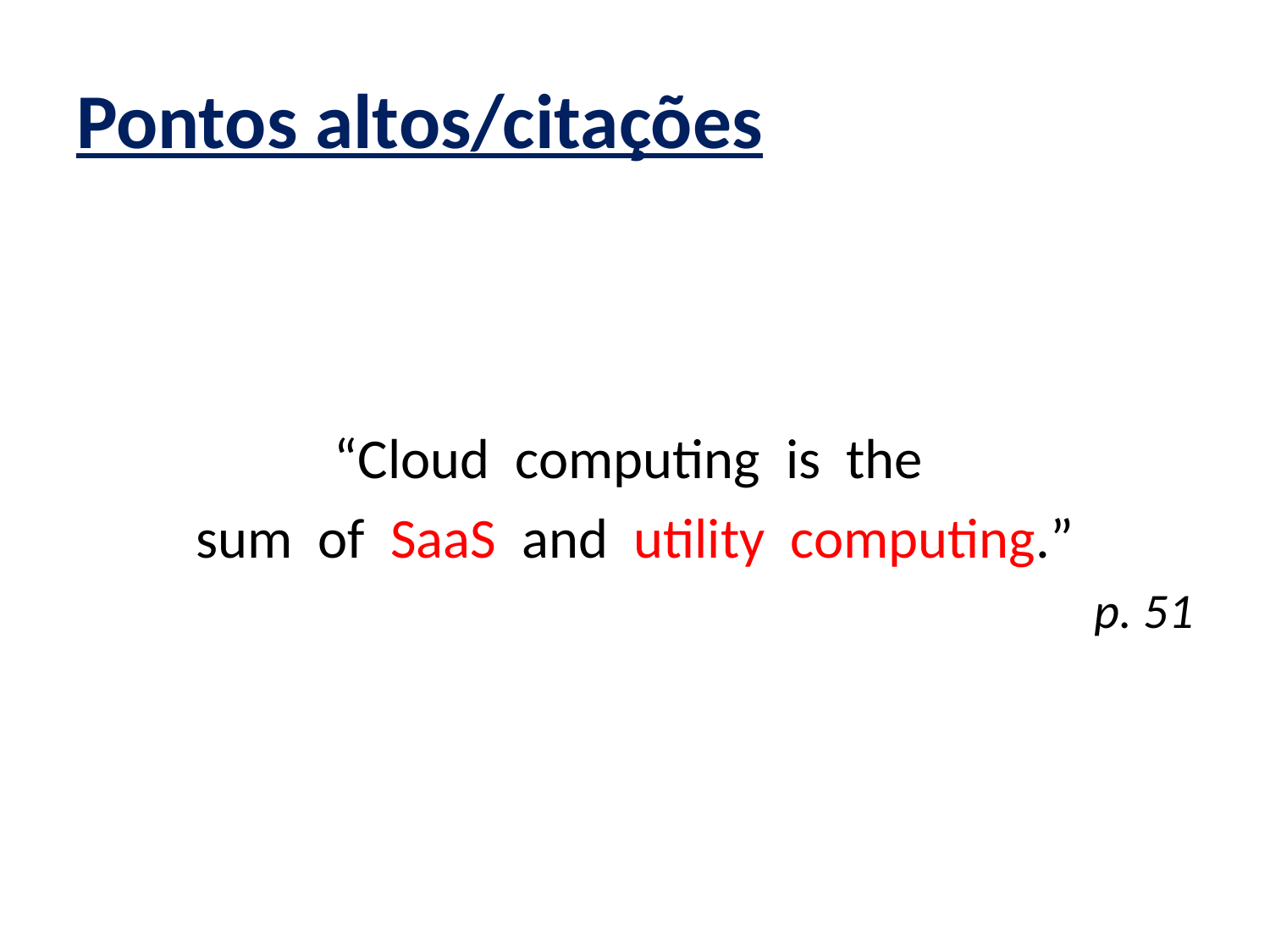

# Pontos altos/citações
“Cloud  computing  is  the
sum  of  SaaS  and  utility  computing.”
p. 51